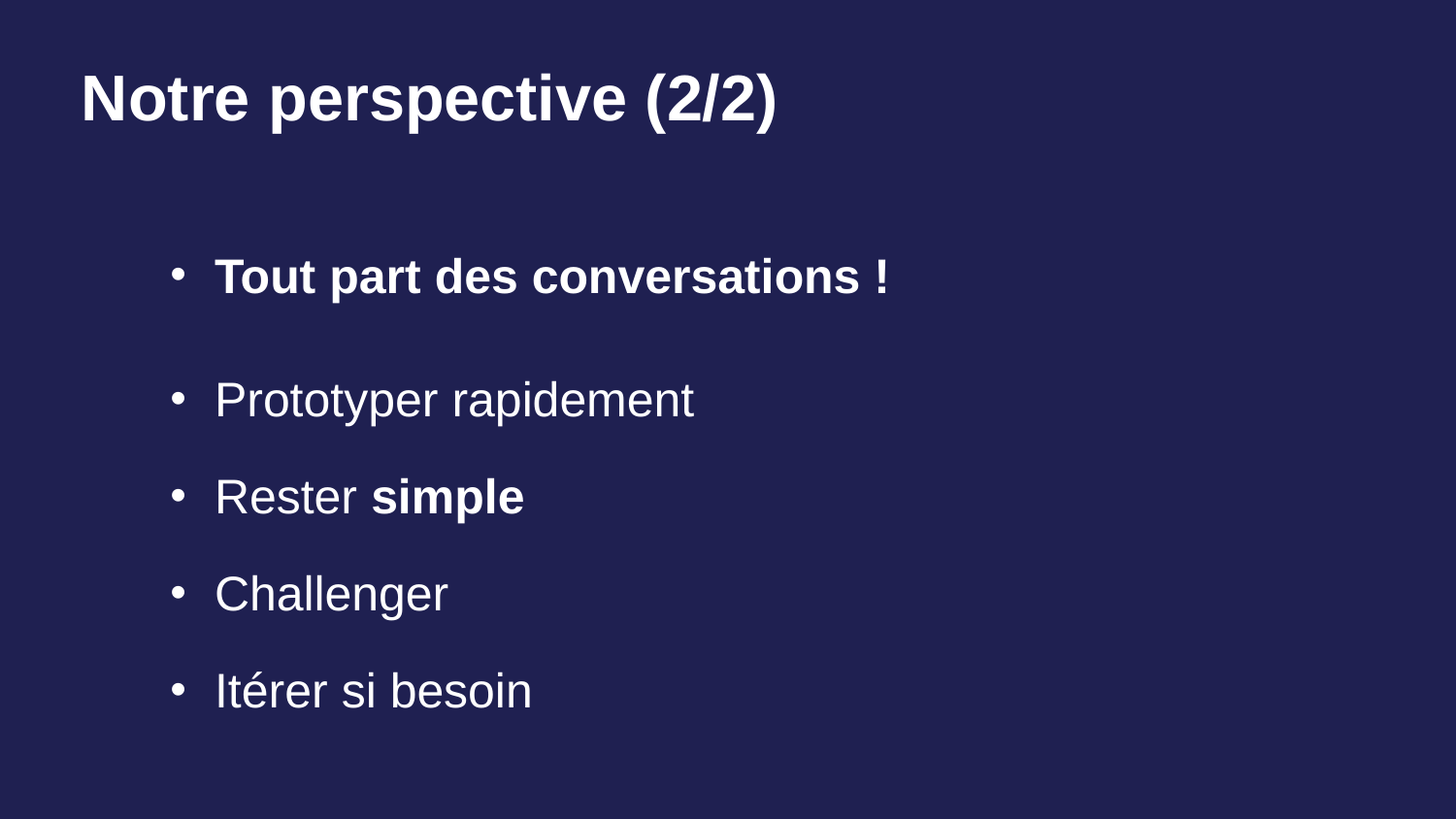

# Notre perspective (2/2)
Tout part des conversations !
Prototyper rapidement
Rester simple
Challenger
Itérer si besoin